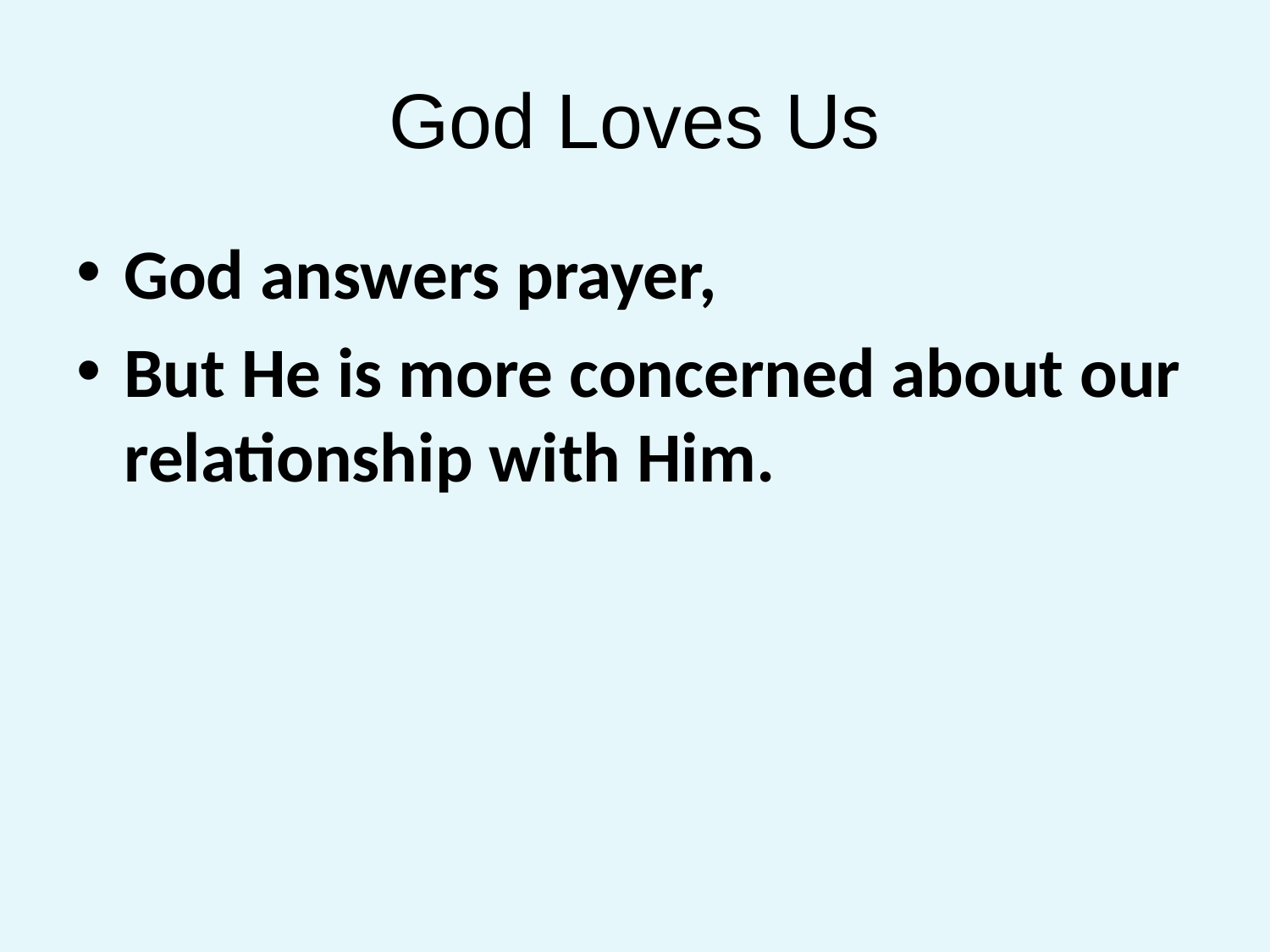

# God Loves Us
God answers prayer,
But He is more concerned about our relationship with Him.